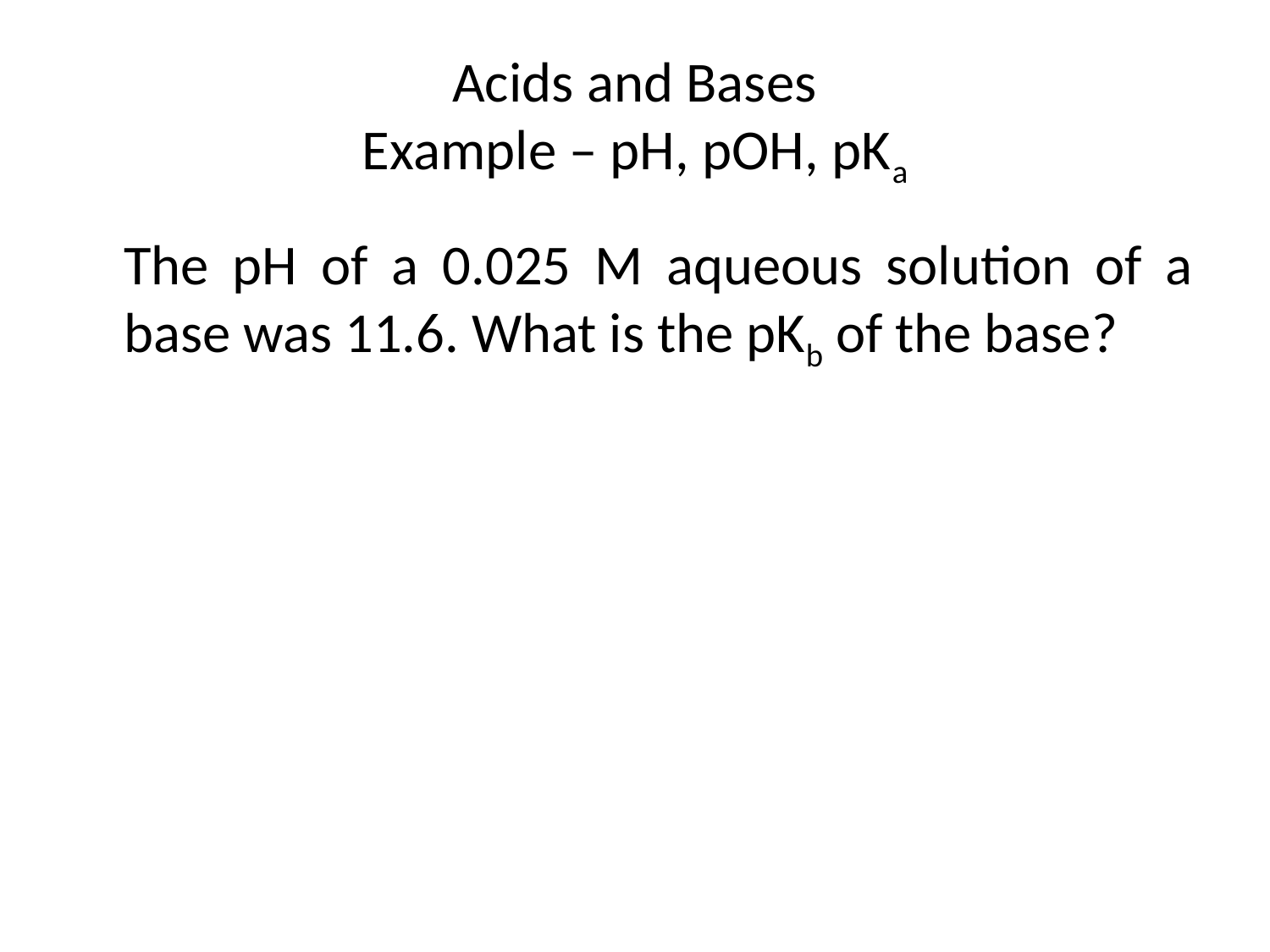

# Acids and Bases Example – pH, pOH, pKa
	The pH of a 0.025 M aqueous solution of a base was 11.6. What is the pKb of the base?